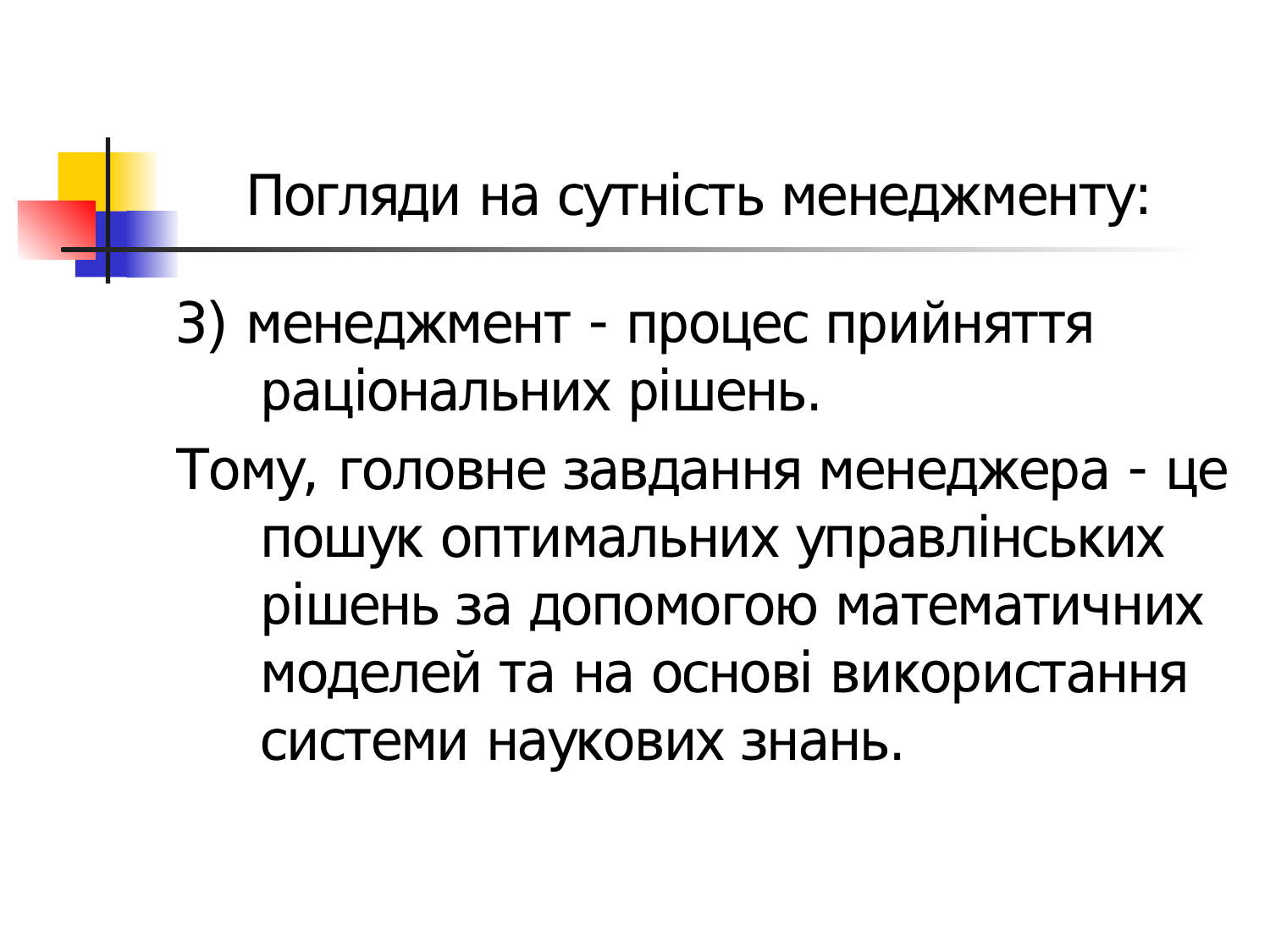

# Погляди на сутність менеджменту:
3) менеджмент - процес прийняття раціональних рішень.
Тому, головне завдання менеджера - це пошук оптимальних управлінських рішень за допомогою математичних моделей та на основі використання системи наукових знань.